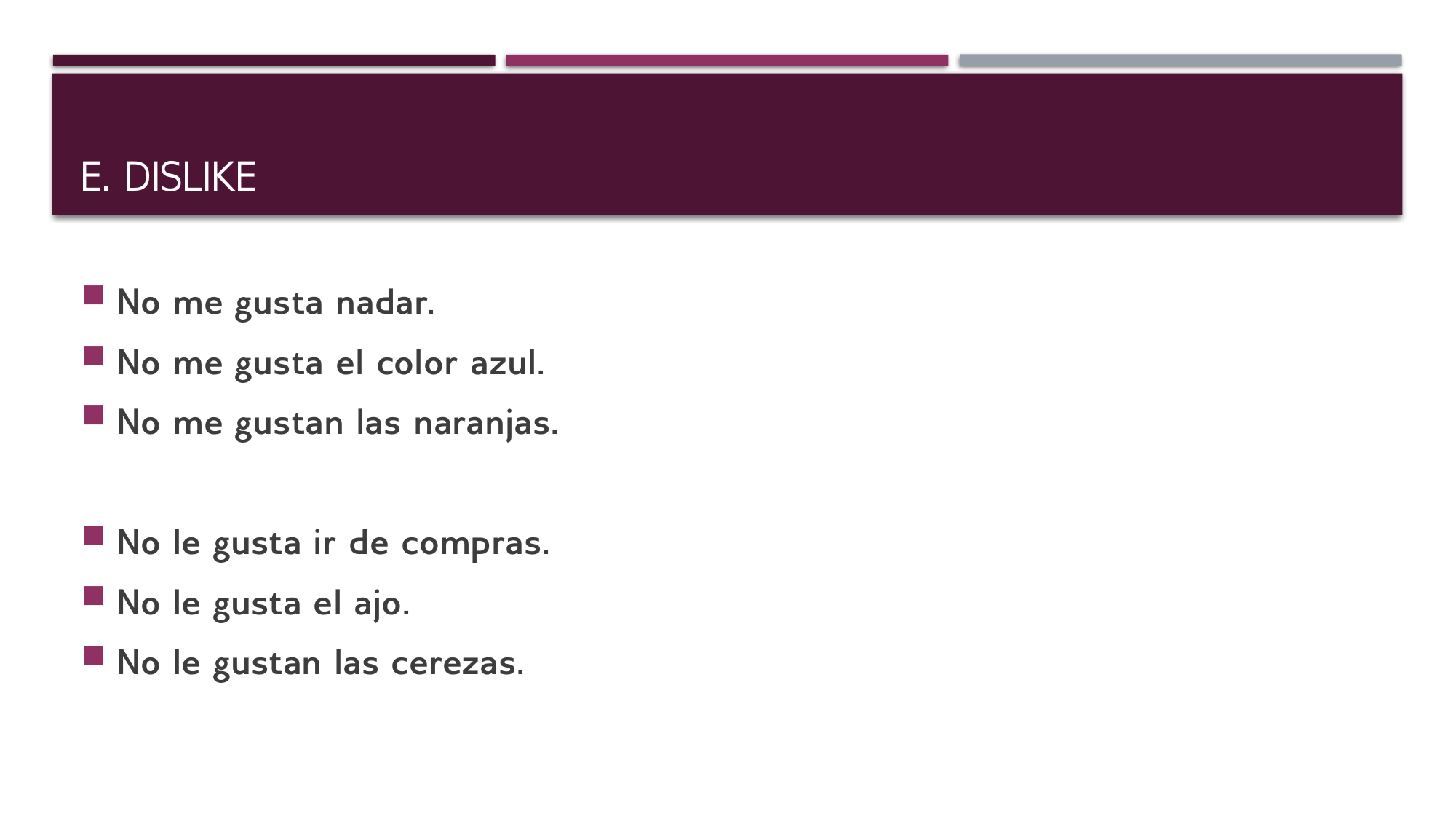

# E. Dislike
No me gusta nadar.
No me gusta el color azul.
No me gustan las naranjas.

No le gusta ir de compras.
No le gusta el ajo.
No le gustan las cerezas.